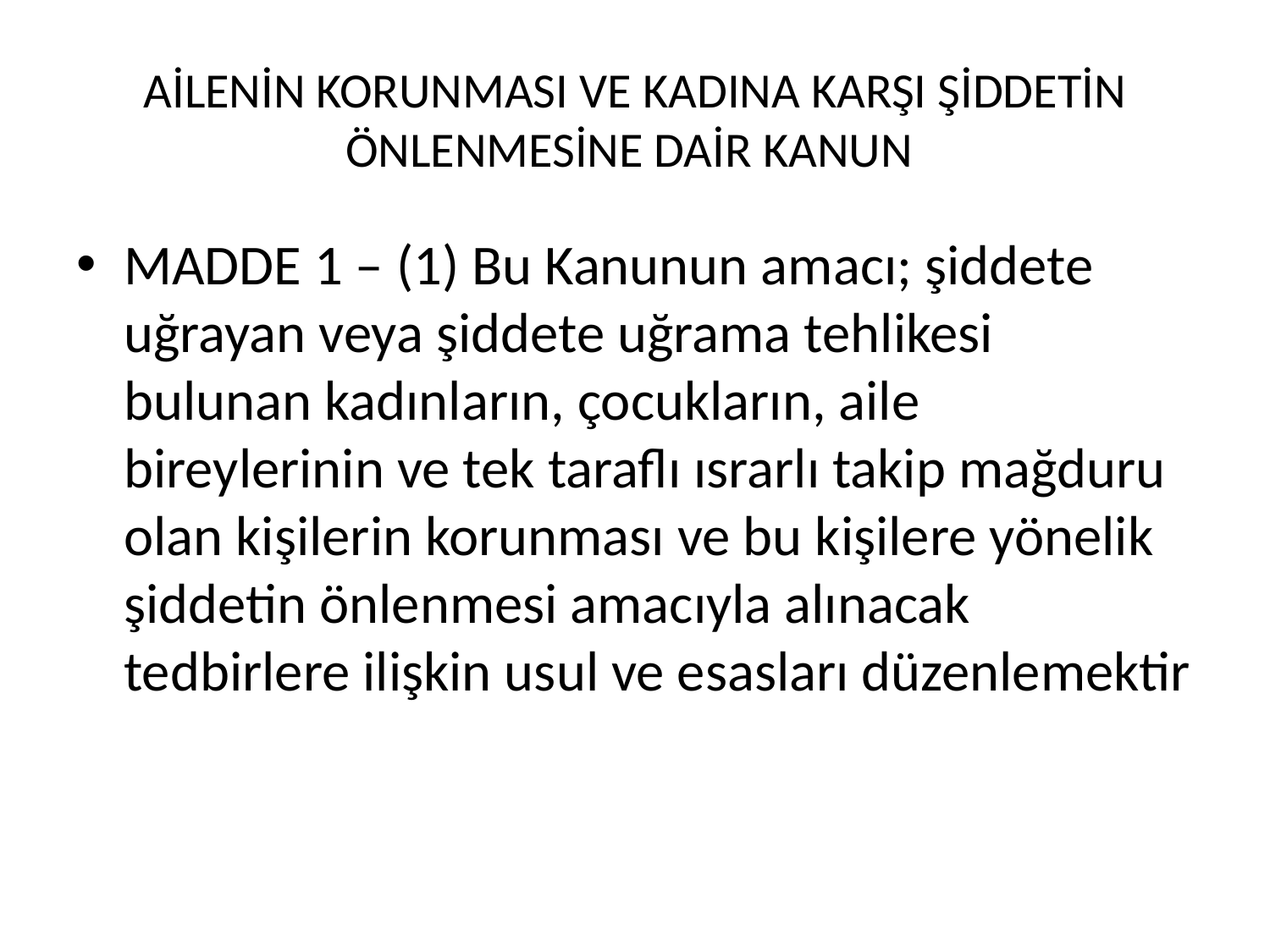

# AİLENİN KORUNMASI VE KADINA KARŞI ŞİDDETİN ÖNLENMESİNE DAİR KANUN
MADDE 1 – (1) Bu Kanunun amacı; şiddete uğrayan veya şiddete uğrama tehlikesi bulunan kadınların, çocukların, aile bireylerinin ve tek taraflı ısrarlı takip mağduru olan kişilerin korunması ve bu kişilere yönelik şiddetin önlenmesi amacıyla alınacak tedbirlere ilişkin usul ve esasları düzenlemektir